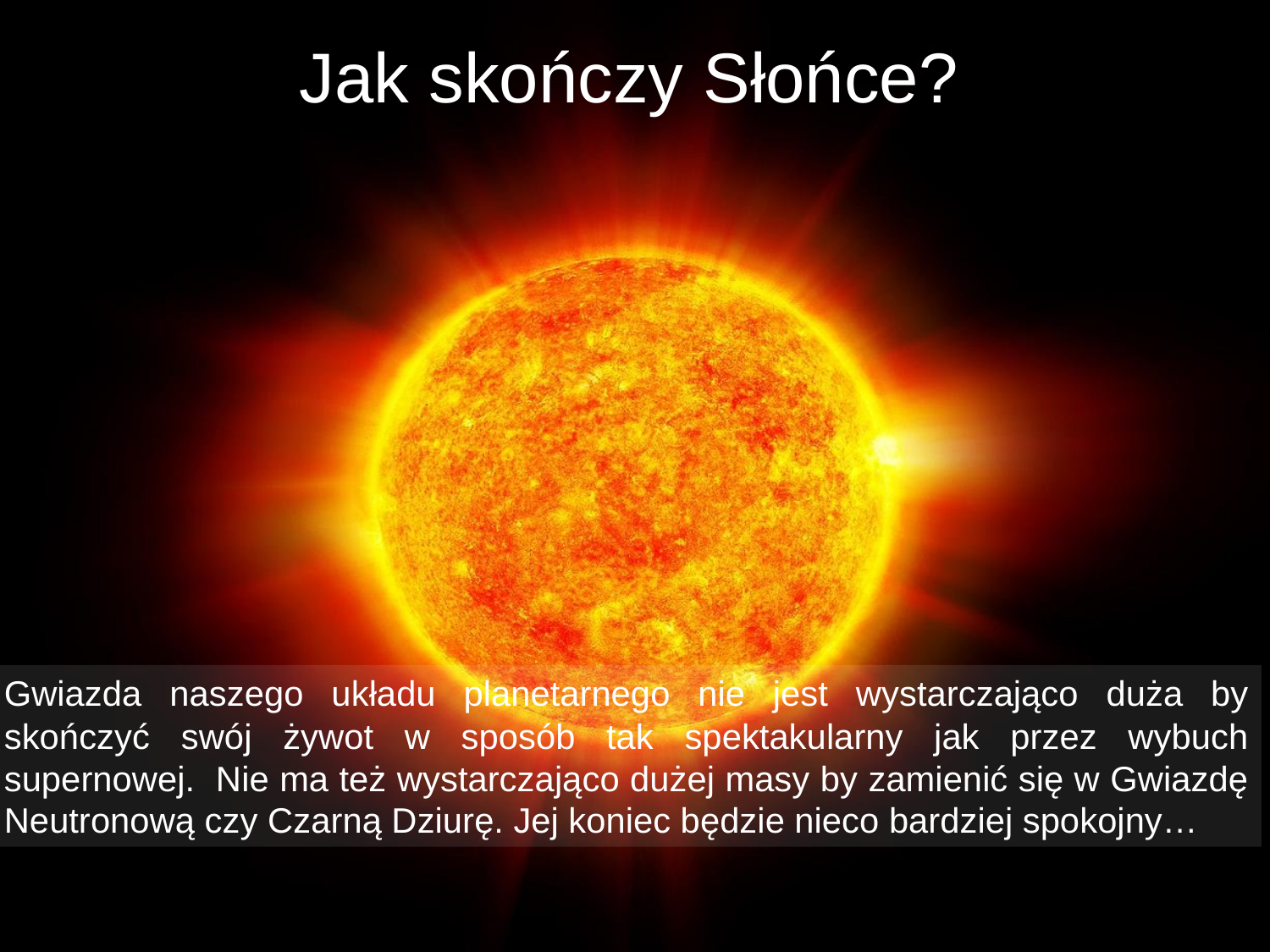

Jak skończy Słońce?
Gwiazda naszego układu planetarnego nie jest wystarczająco duża by skończyć swój żywot w sposób tak spektakularny jak przez wybuch supernowej.  Nie ma też wystarczająco dużej masy by zamienić się w Gwiazdę Neutronową czy Czarną Dziurę. Jej koniec będzie nieco bardziej spokojny…